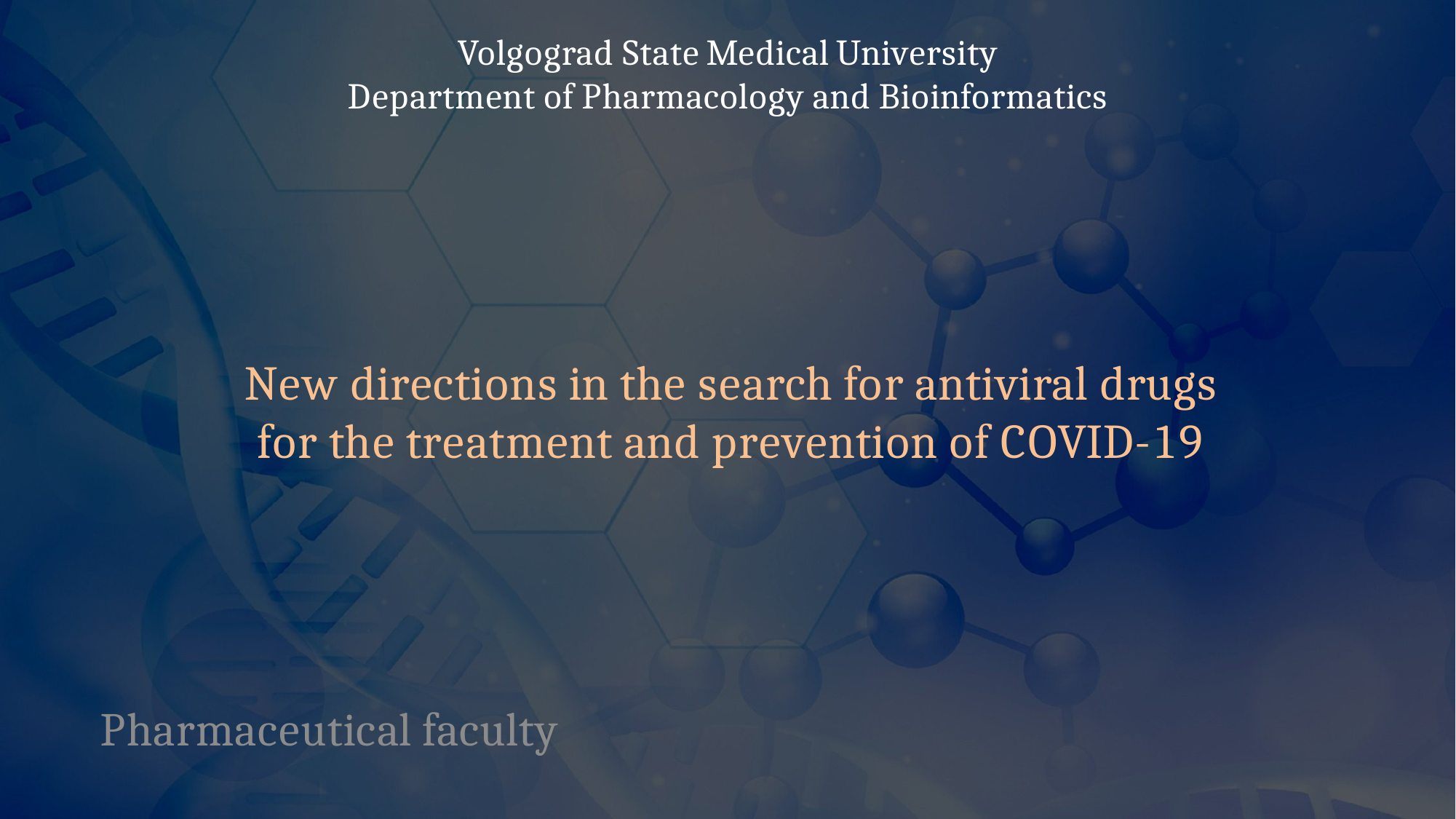

Volgograd State Medical University
Department of Pharmacology and Bioinformatics
# New directions in the search for antiviral drugs for the treatment and prevention of COVID-19
Pharmaceutical faculty